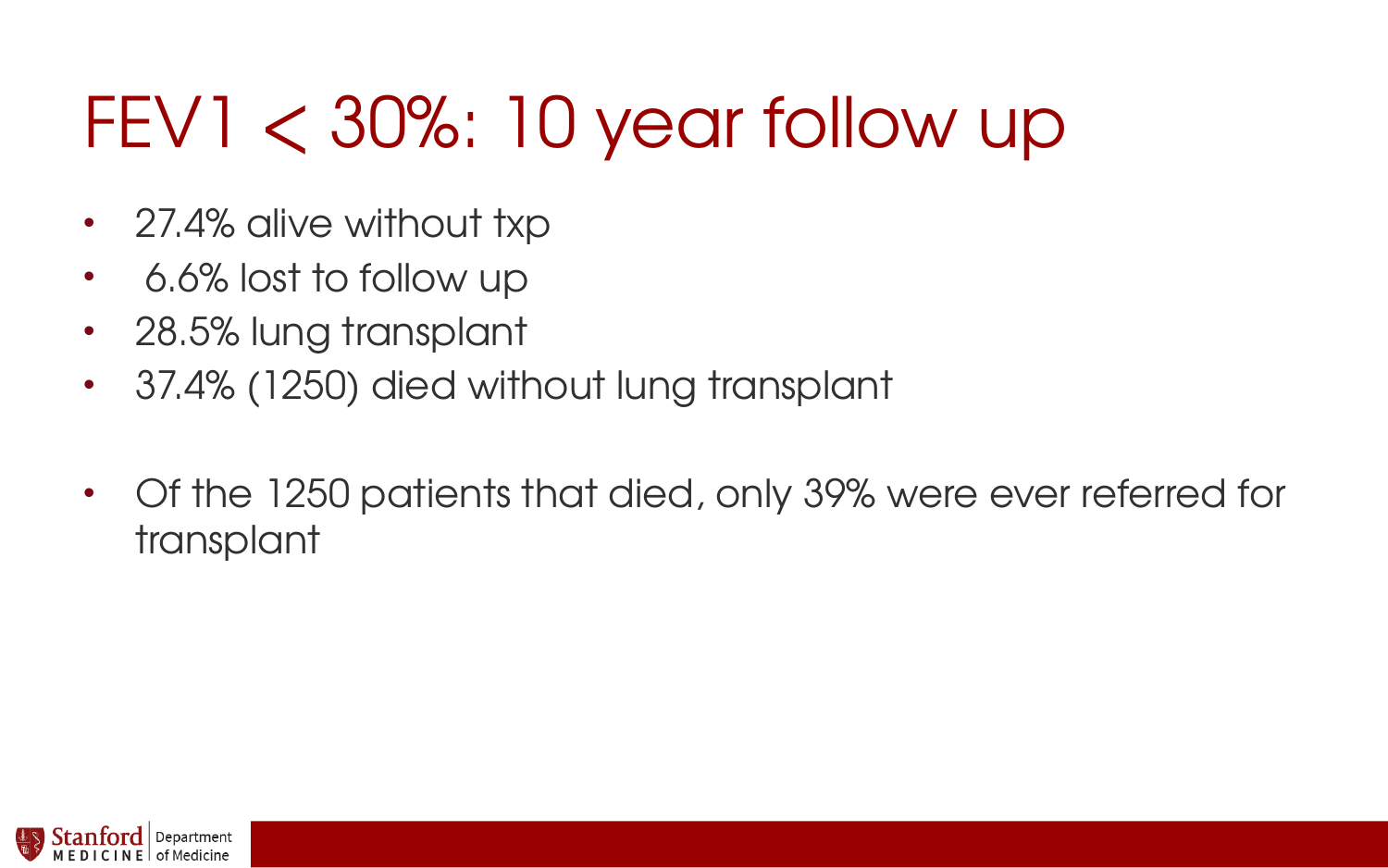

# FEV1 < 30%: 10 year follow up
27.4% alive without txp
 6.6% lost to follow up
28.5% lung transplant
37.4% (1250) died without lung transplant

Of the 1250 patients that died, only 39% were ever referred for transplant